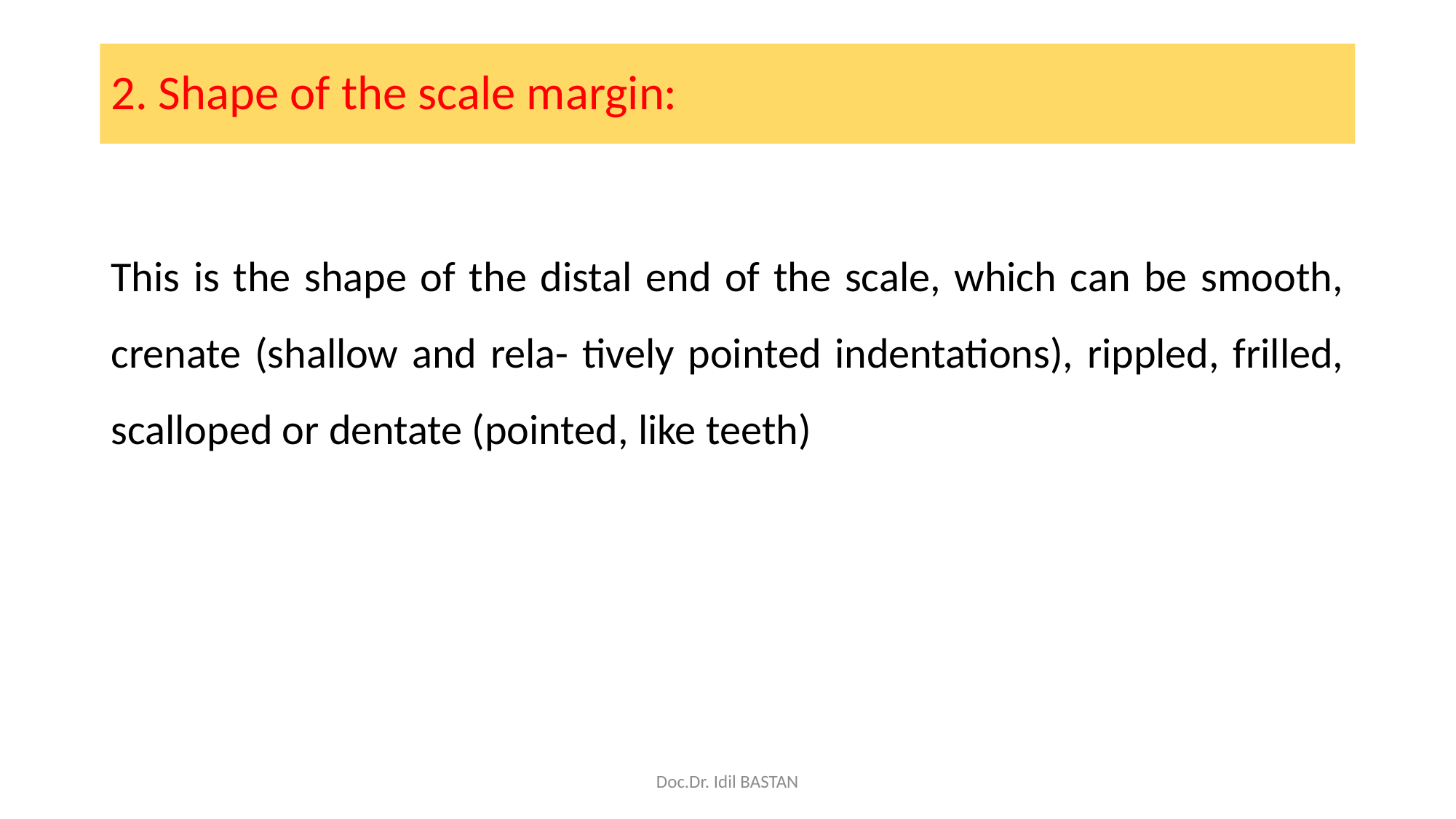

# 2. Shape of the scale margin:
This is the shape of the distal end of the scale, which can be smooth, crenate (shallow and rela- tively pointed indentations), rippled, frilled, scalloped or dentate (pointed, like teeth)

Doc.Dr. Idil BASTAN